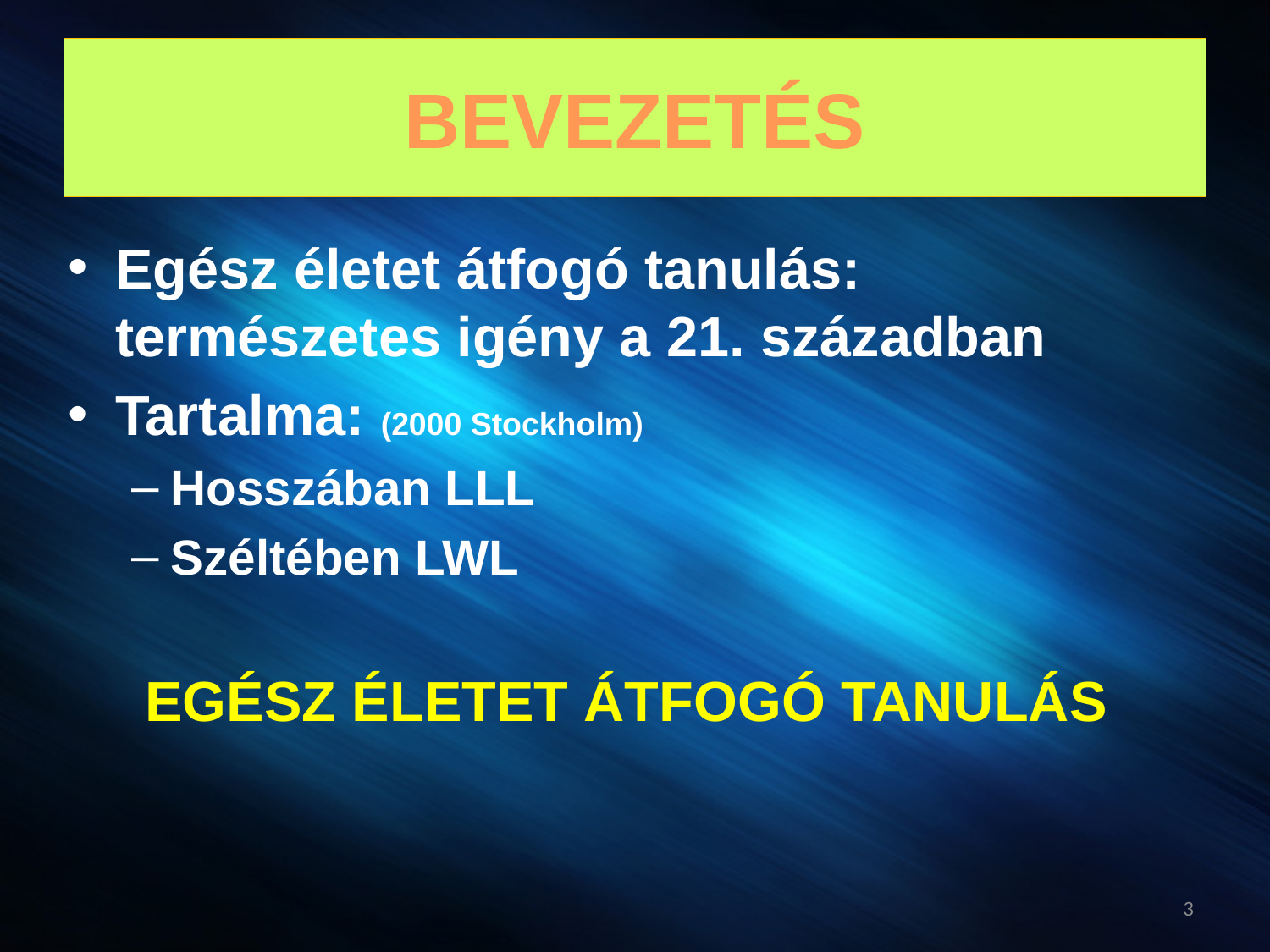

# BEVEZETÉS
Egész életet átfogó tanulás: természetes igény a 21. században
Tartalma: (2000 Stockholm)
Hosszában LLL
Széltében LWL

EGÉSZ ÉLETET ÁTFOGÓ TANULÁS
3